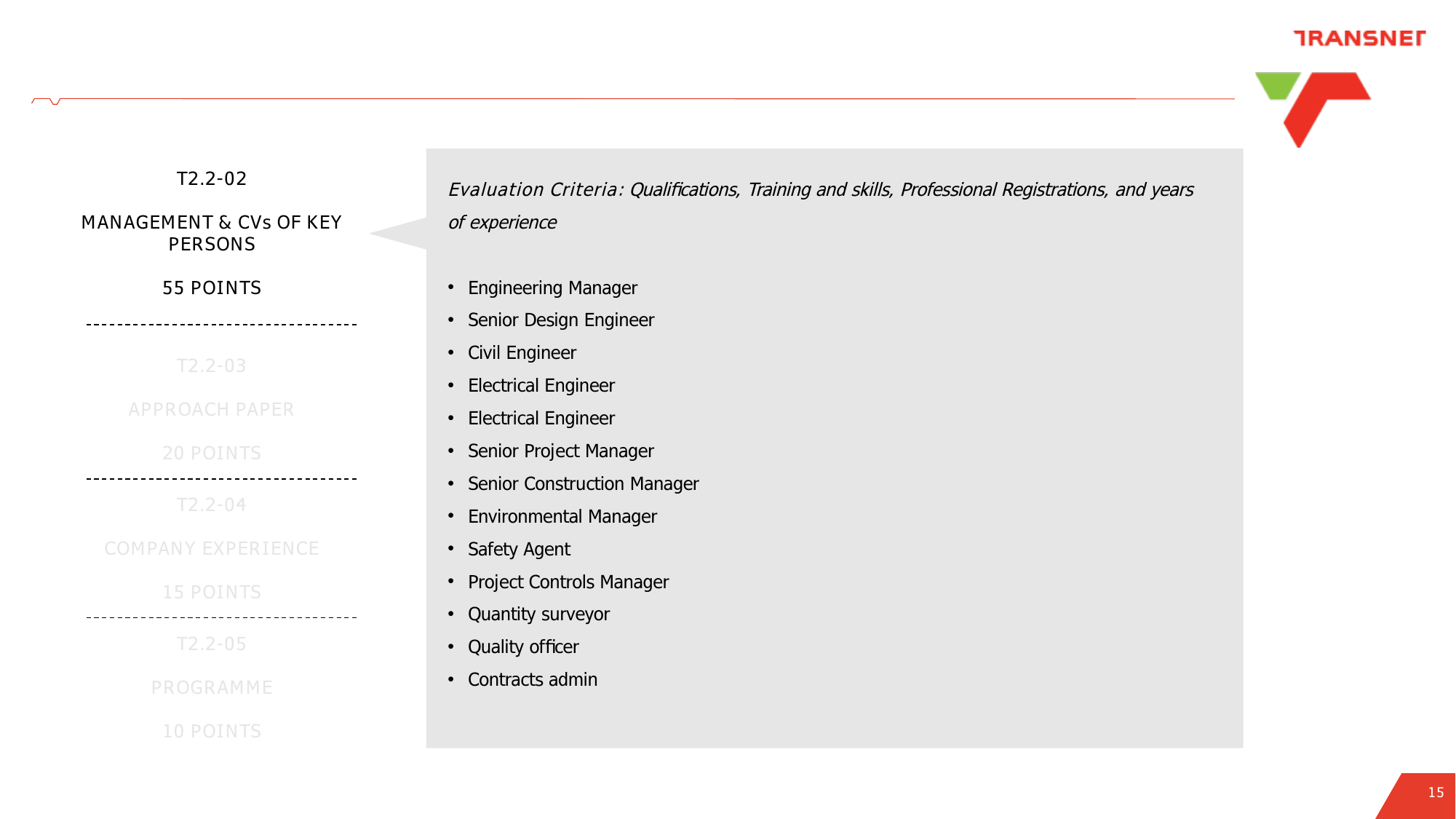

T2.2-02

MANAGEMENT & CVs OF KEY PERSONS

55 POINTS
Evaluation Criteria: Qualifications, Training and skills, Professional Registrations, and years of experience

Engineering Manager
Senior Design Engineer
Civil Engineer
Electrical Engineer
Electrical Engineer
Senior Project Manager
Senior Construction Manager
Environmental Manager
Safety Agent
Project Controls Manager
Quantity surveyor
Quality officer
Contracts admin

T2.2-03

APPROACH PAPER

20 POINTS
T2.2-04

COMPANY EXPERIENCE

15 POINTS
T2.2-05

PROGRAMME

10 POINTS